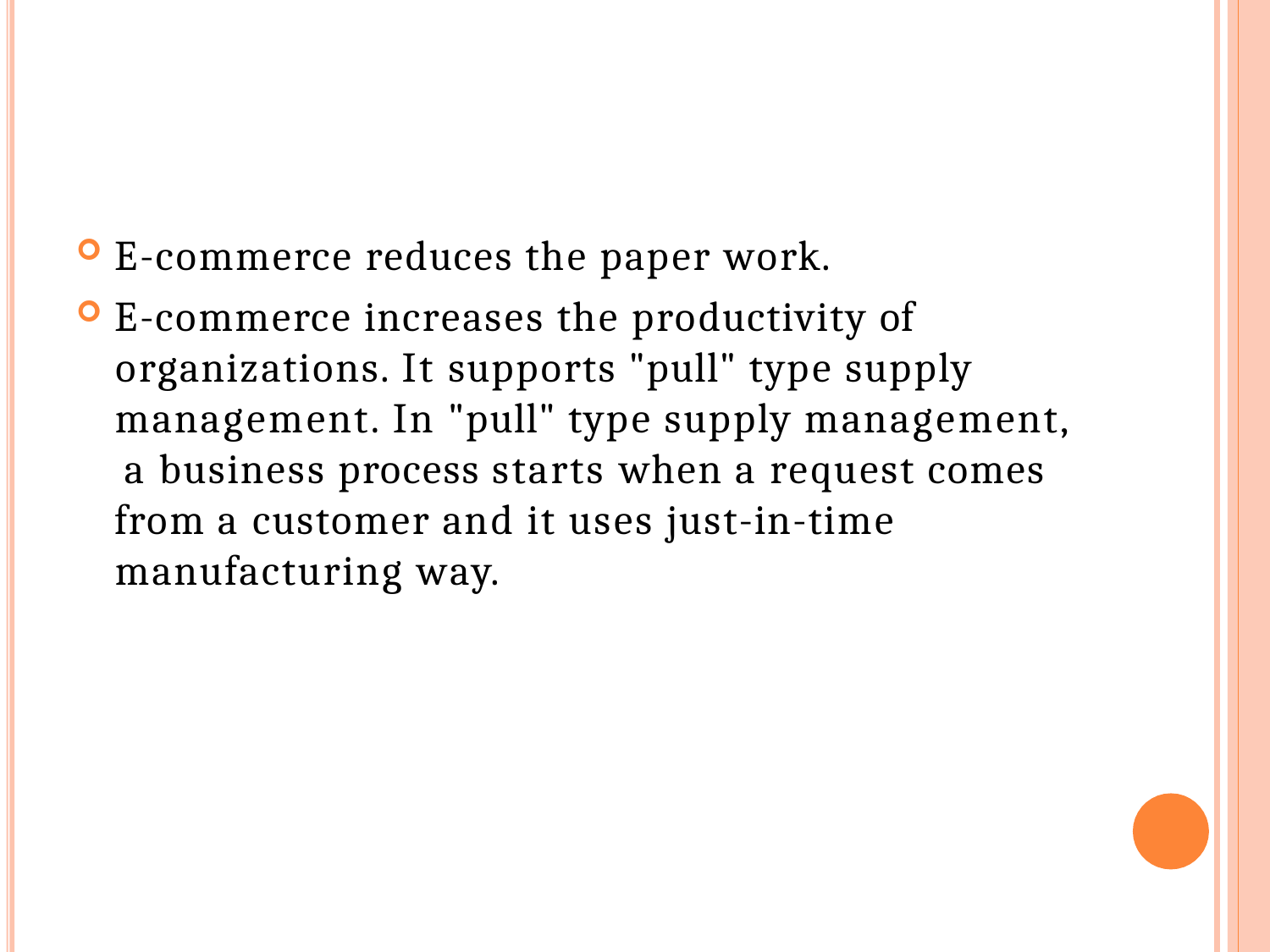

E-commerce reduces the paper work.
E-commerce increases the productivity of  organizations. It supports "pull" type supply  management. In "pull" type supply management,  a business process starts when a request comes  from a customer and it uses just-in-time  manufacturing way.